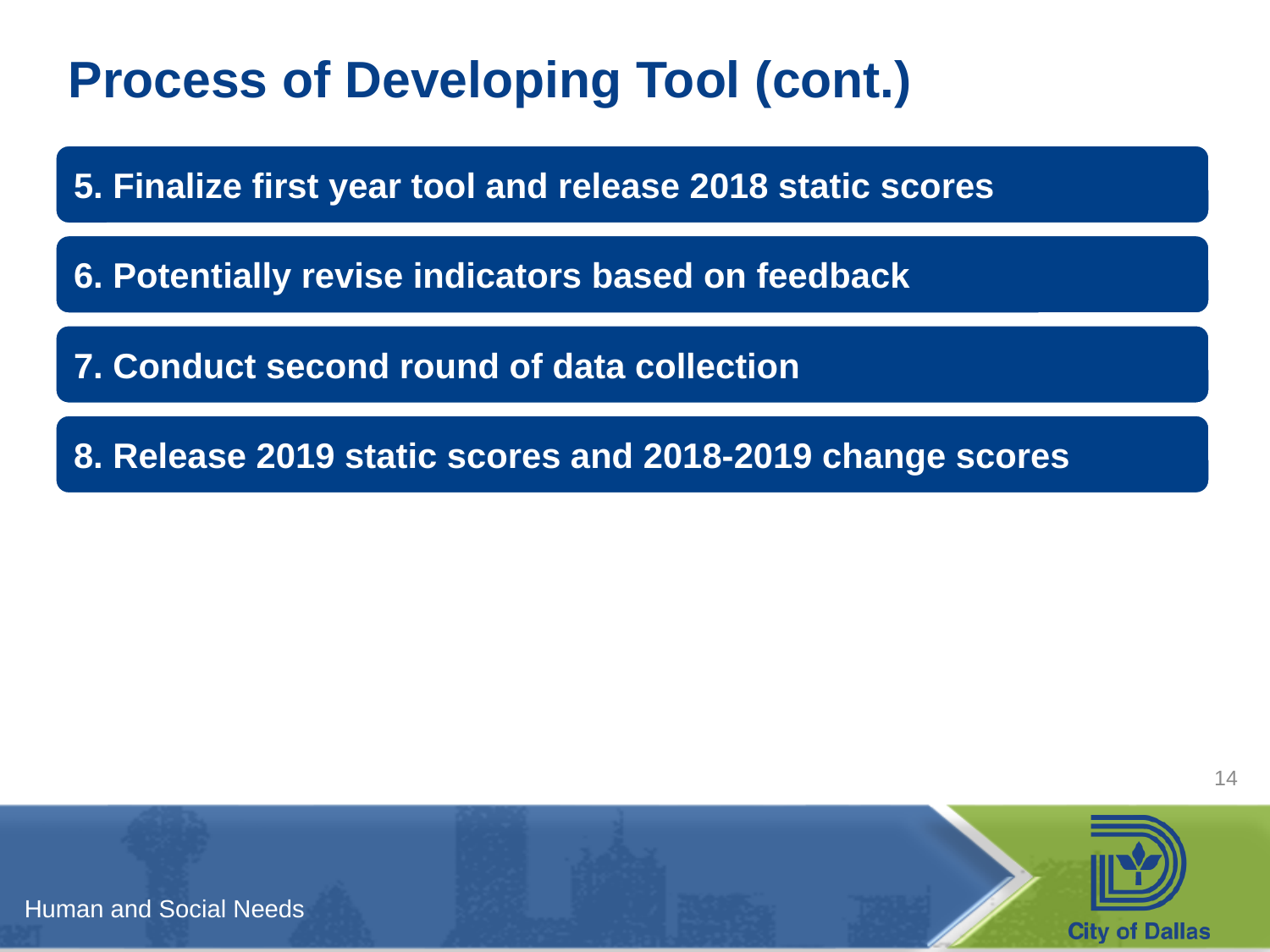

# Process of Developing Tool (cont.)
5. Finalize first year tool and release 2018 static scores
6. Potentially revise indicators based on feedback
7. Conduct second round of data collection
8. Release 2019 static scores and 2018-2019 change scores
14
Human and Social Needs